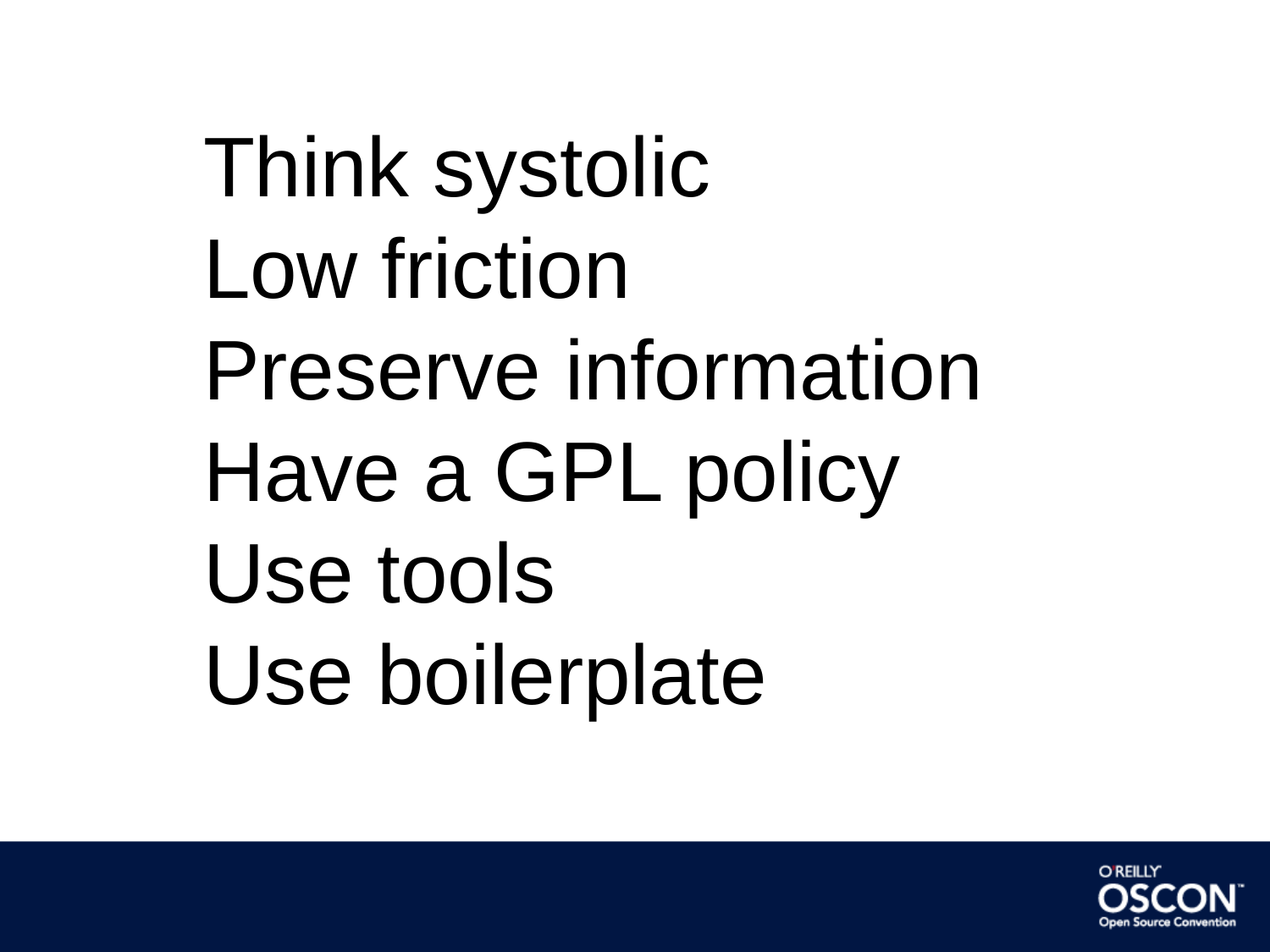

Think systolic
Low friction
Preserve information
Have a GPL policy
Use tools
Use boilerplate